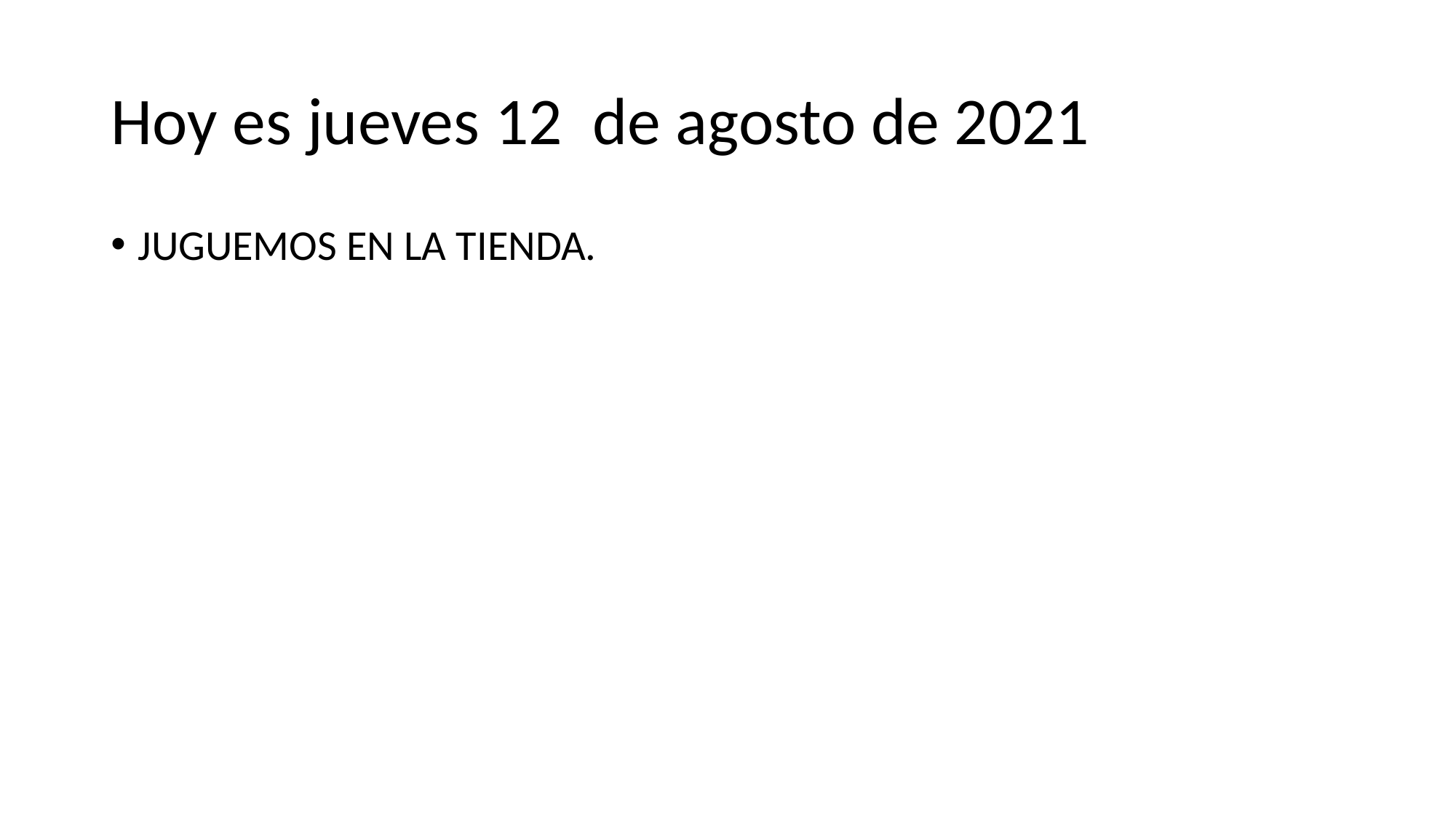

# Hoy es jueves 12  de agosto de 2021
JUGUEMOS EN LA TIENDA.